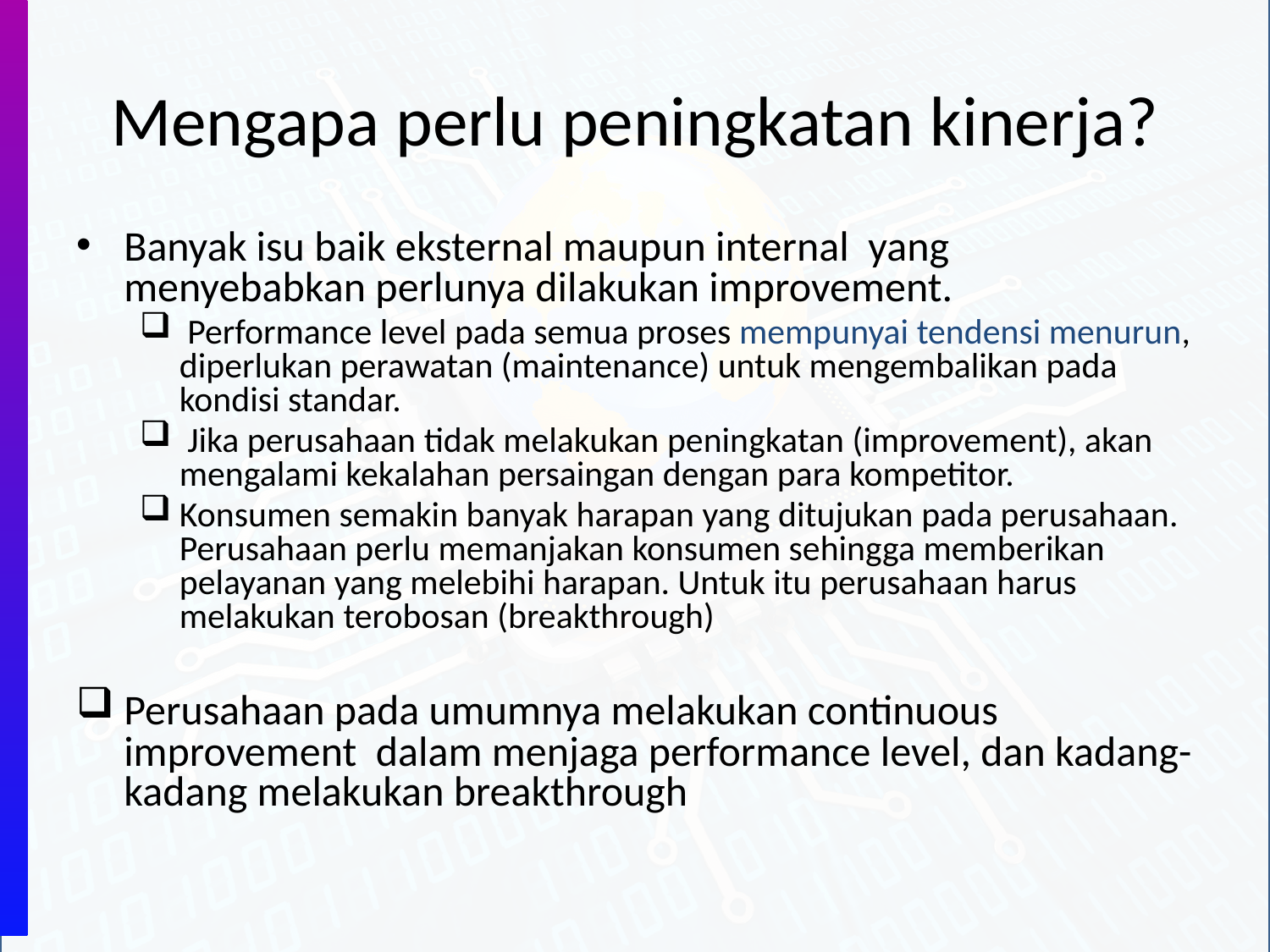

# Mengapa perlu peningkatan kinerja?
Banyak isu baik eksternal maupun internal  yang menyebabkan perlunya dilakukan improvement.
 Performance level pada semua proses mempunyai tendensi menurun, diperlukan perawatan (maintenance) untuk mengembalikan pada kondisi standar.
 Jika perusahaan tidak melakukan peningkatan (improvement), akan mengalami kekalahan persaingan dengan para kompetitor.
Konsumen semakin banyak harapan yang ditujukan pada perusahaan. Perusahaan perlu memanjakan konsumen sehingga memberikan pelayanan yang melebihi harapan. Untuk itu perusahaan harus melakukan terobosan (breakthrough)

Perusahaan pada umumnya melakukan continuous improvement  dalam menjaga performance level, dan kadang-kadang melakukan breakthrough